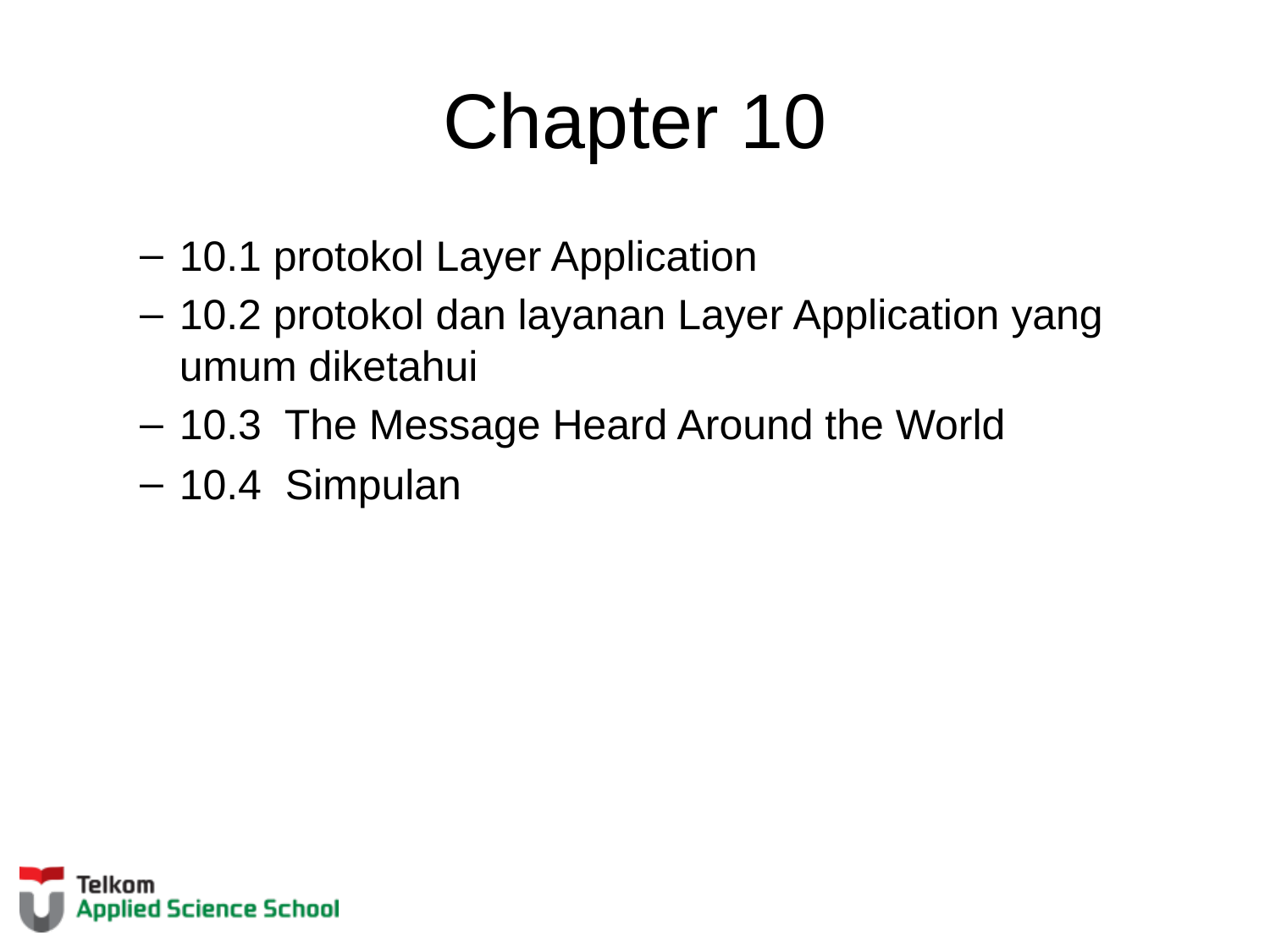

# Chapter 10
10.1 protokol Layer Application
10.2 protokol dan layanan Layer Application yang umum diketahui
10.3  The Message Heard Around the World
10.4  Simpulan